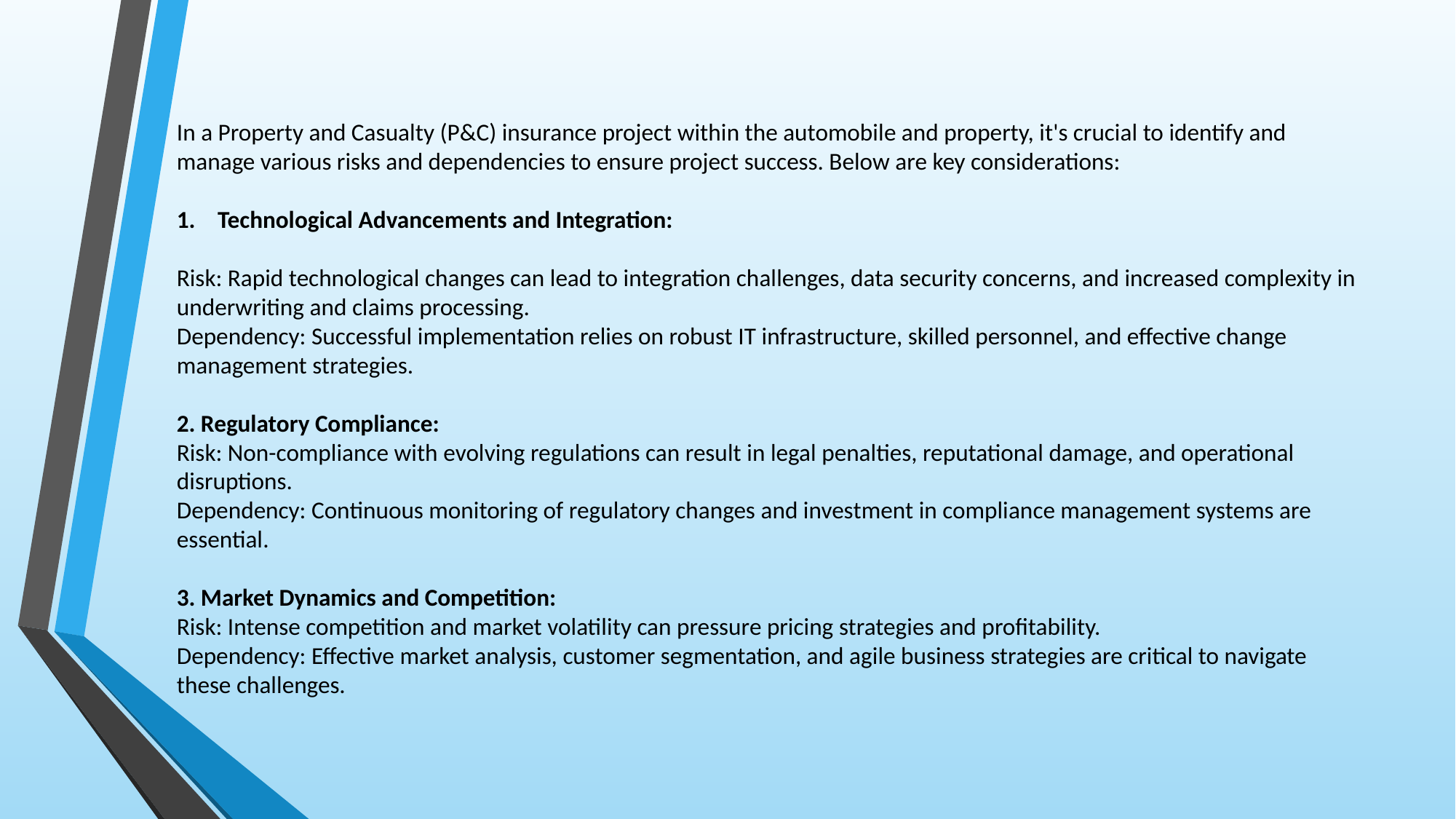

In a Property and Casualty (P&C) insurance project within the automobile and property, it's crucial to identify and manage various risks and dependencies to ensure project success. Below are key considerations:

Technological Advancements and Integration:

Risk: Rapid technological changes can lead to integration challenges, data security concerns, and increased complexity in underwriting and claims processing.
Dependency: Successful implementation relies on robust IT infrastructure, skilled personnel, and effective change management strategies.

2. Regulatory Compliance:
Risk: Non-compliance with evolving regulations can result in legal penalties, reputational damage, and operational disruptions.
Dependency: Continuous monitoring of regulatory changes and investment in compliance management systems are essential.

3. Market Dynamics and Competition:
Risk: Intense competition and market volatility can pressure pricing strategies and profitability.
Dependency: Effective market analysis, customer segmentation, and agile business strategies are critical to navigate these challenges.